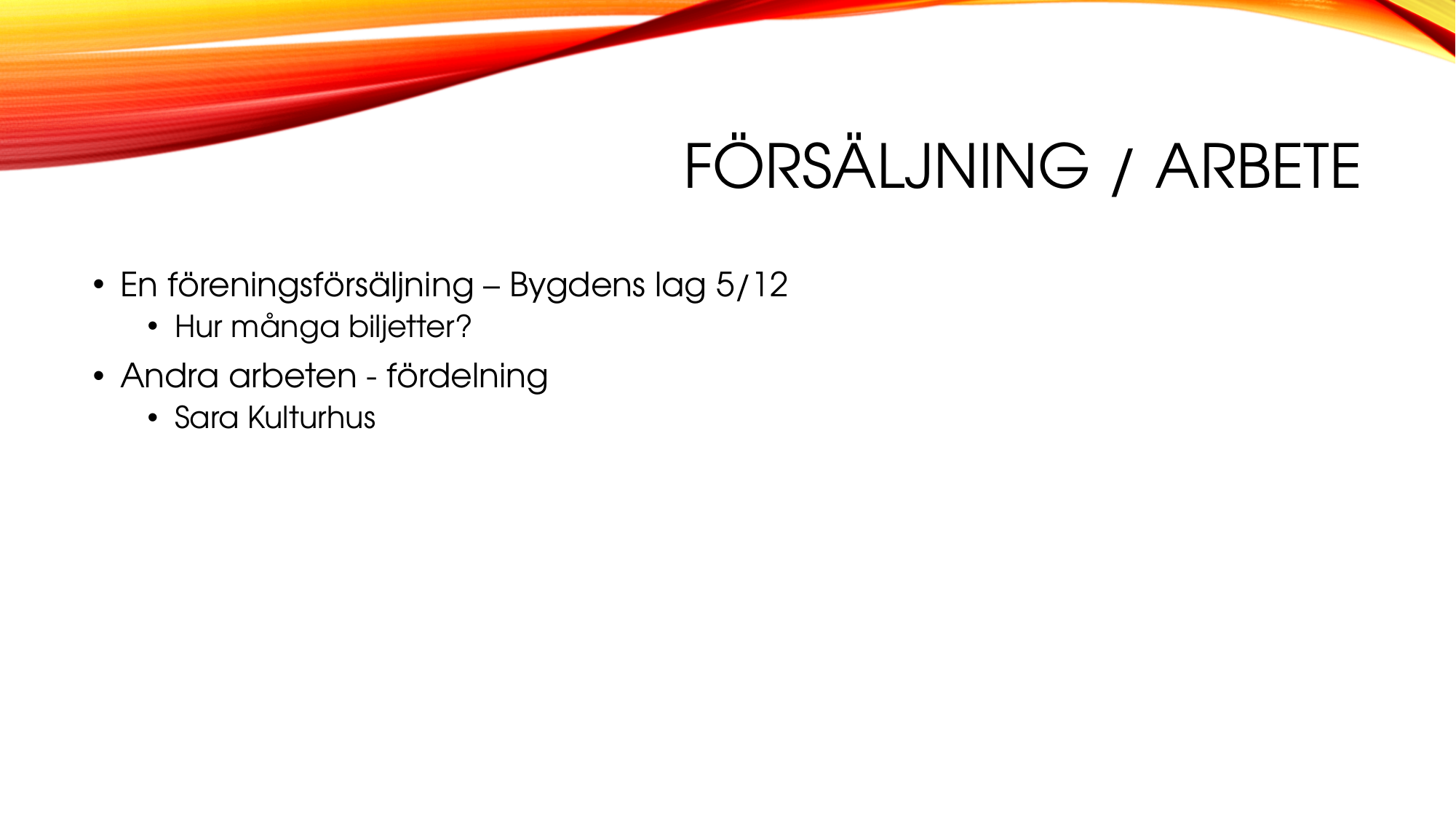

# Försäljning / arbete
En föreningsförsäljning – Bygdens lag 5/12
Hur många biljetter?
Andra arbeten - fördelning
Sara Kulturhus